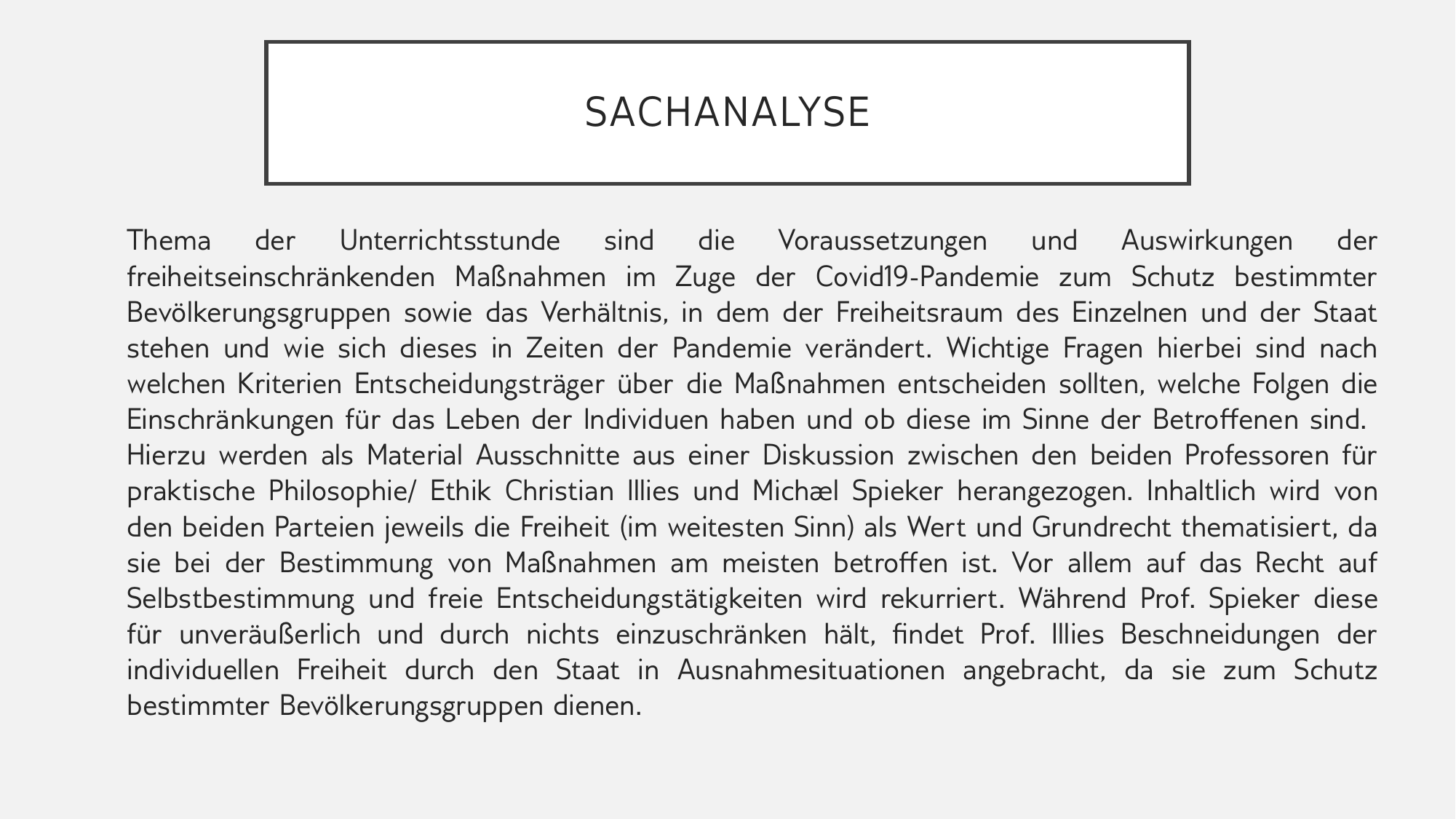

# Sachanalyse
Thema der Unterrichtsstunde sind die Voraussetzungen und Auswirkungen der freiheitseinschränkenden Maßnahmen im Zuge der Covid19-Pandemie zum Schutz bestimmter Bevölkerungsgruppen sowie das Verhältnis, in dem der Freiheitsraum des Einzelnen und der Staat stehen und wie sich dieses in Zeiten der Pandemie verändert. Wichtige Fragen hierbei sind nach welchen Kriterien Entscheidungsträger über die Maßnahmen entscheiden sollten, welche Folgen die Einschränkungen für das Leben der Individuen haben und ob diese im Sinne der Betroffenen sind.  Hierzu werden als Material Ausschnitte aus einer Diskussion zwischen den beiden Professoren für praktische Philosophie/ Ethik Christian Illies und Michael Spieker herangezogen. Inhaltlich wird von den beiden Parteien jeweils die Freiheit (im weitesten Sinn) als Wert und Grundrecht thematisiert, da sie bei der Bestimmung von Maßnahmen am meisten betroffen ist. Vor allem auf das Recht auf Selbstbestimmung und freie Entscheidungstätigkeiten wird rekurriert. Während Prof. Spieker diese für unveräußerlich und durch nichts einzuschränken hält, findet Prof. Illies Beschneidungen der individuellen Freiheit durch den Staat in Ausnahmesituationen angebracht, da sie zum Schutz bestimmter Bevölkerungsgruppen dienen.